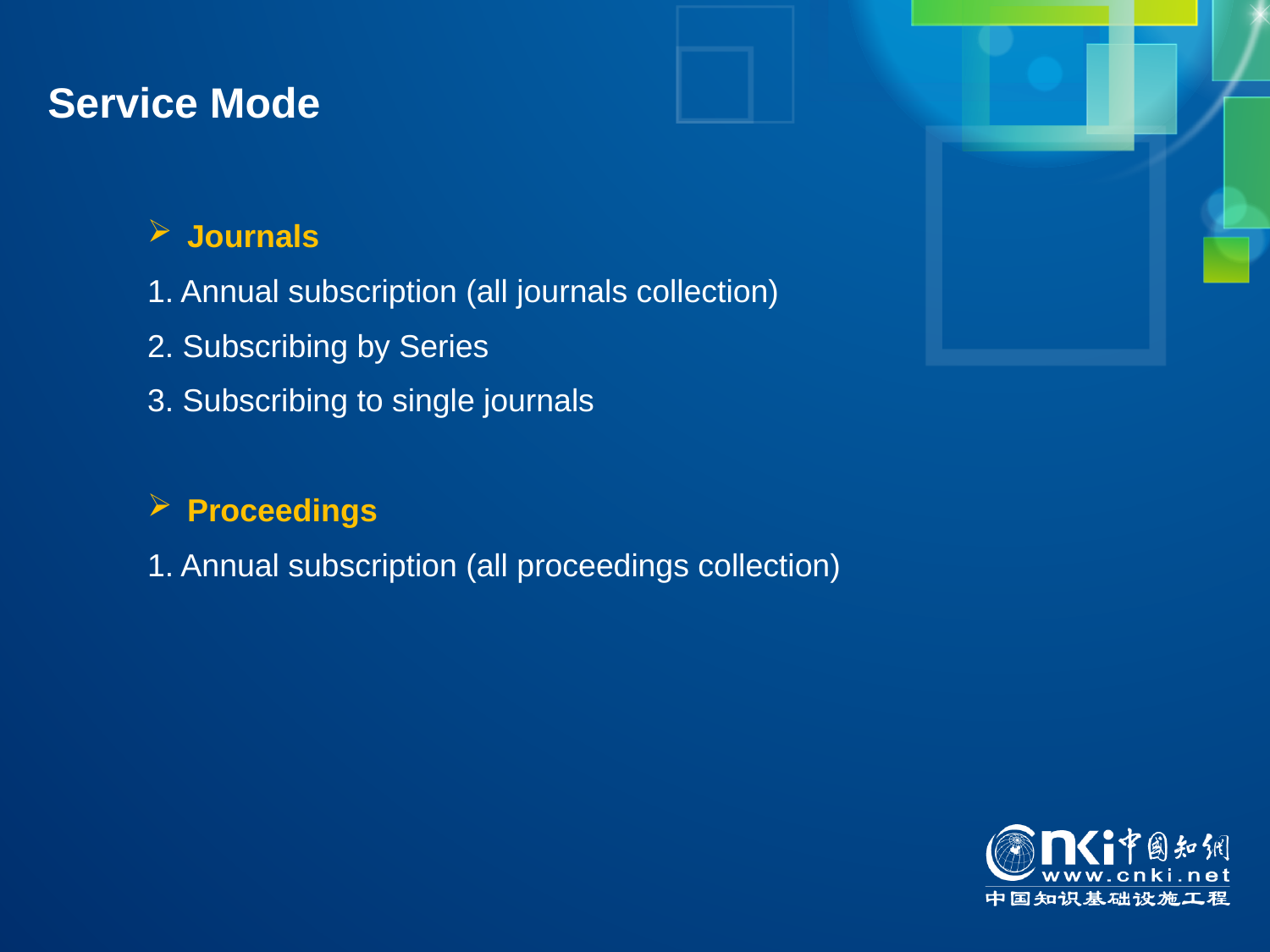

# Service Mode
Journals
1. Annual subscription (all journals collection)
2. Subscribing by Series
3. Subscribing to single journals

Proceedings
1. Annual subscription (all proceedings collection)